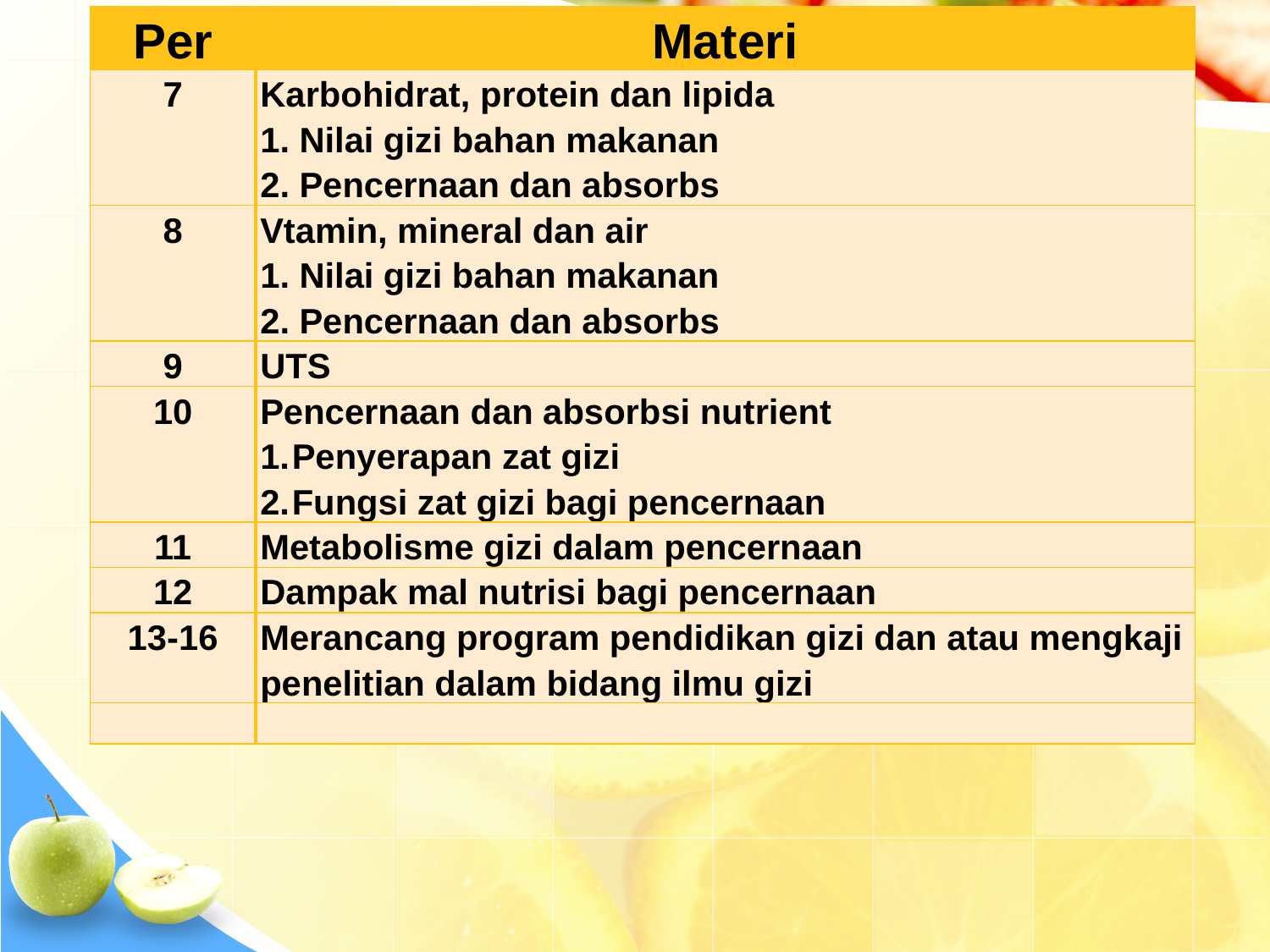

| Per | Materi |
| --- | --- |
| 7 | Karbohidrat, protein dan lipida 1. Nilai gizi bahan makanan 2. Pencernaan dan absorbs |
| 8 | Vtamin, mineral dan air 1. Nilai gizi bahan makanan 2. Pencernaan dan absorbs |
| 9 | UTS |
| 10 | Pencernaan dan absorbsi nutrient Penyerapan zat gizi Fungsi zat gizi bagi pencernaan |
| 11 | Metabolisme gizi dalam pencernaan |
| 12 | Dampak mal nutrisi bagi pencernaan |
| 13-16 | Merancang program pendidikan gizi dan atau mengkaji penelitian dalam bidang ilmu gizi |
|  |  |